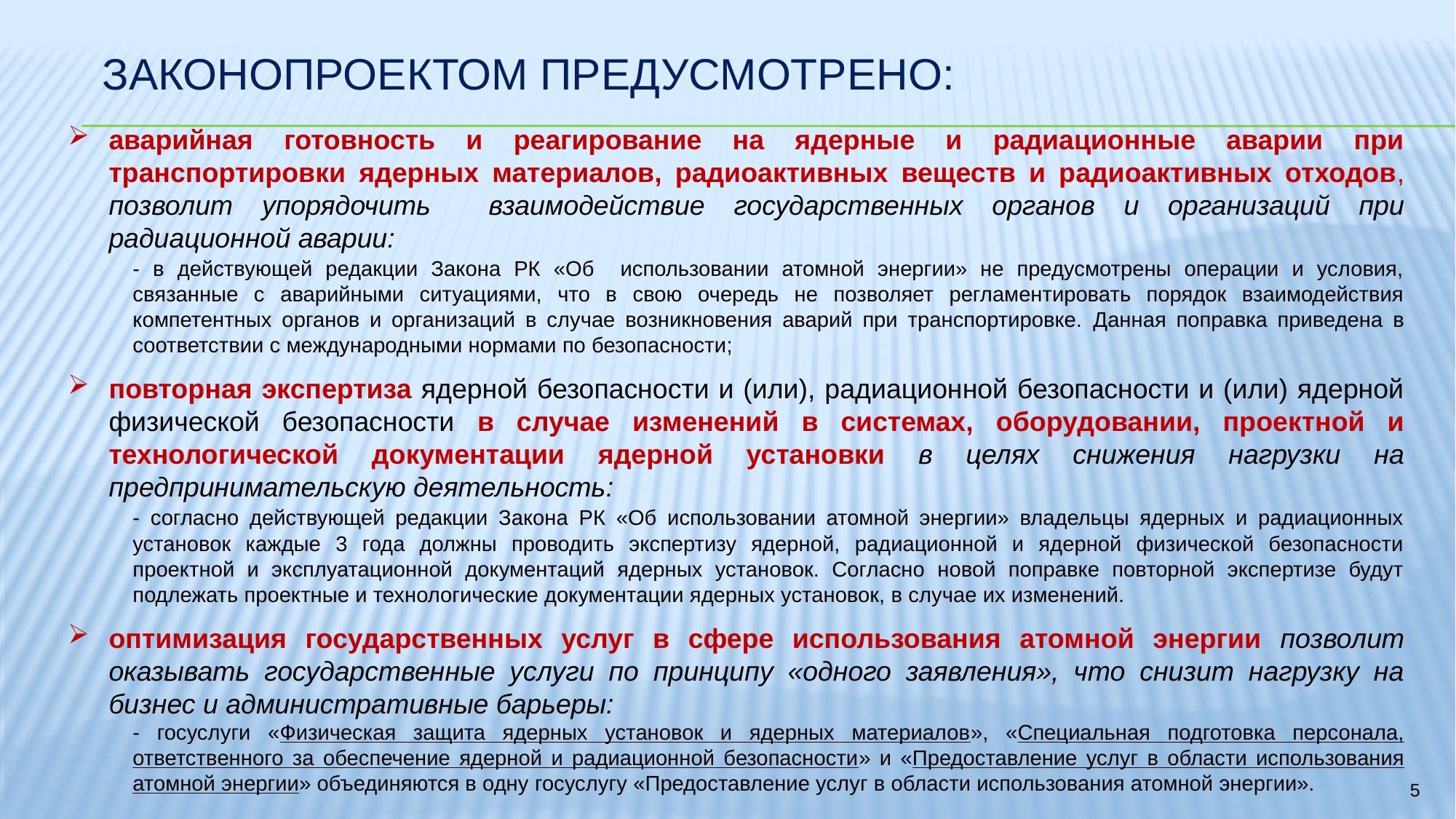

Законопроектом предусмотрено:
аварийная готовность и реагирование на ядерные и радиационные аварии при транспортировки ядерных материалов, радиоактивных веществ и радиоактивных отходов, позволит упорядочить  взаимодействие государственных органов и организаций при радиационной аварии:
	- в действующей редакции Закона РК «Об  использовании атомной энергии» не предусмотрены операции и условия, связанные с аварийными ситуациями, что в свою очередь не позволяет регламентировать порядок взаимодействия компетентных органов и организаций в случае возникновения аварий при транспортировке. Данная поправка приведена в соответствии с международными нормами по безопасности;

повторная экспертиза ядерной безопасности и (или), радиационной безопасности и (или) ядерной физической безопасности в случае изменений в системах, оборудовании, проектной и технологической документации ядерной установки в целях снижения нагрузки на предпринимательскую деятельность:
	- согласно действующей редакции Закона РК «Об использовании атомной энергии» владельцы ядерных и радиационных установок каждые 3 года должны проводить экспертизу ядерной, радиационной и ядерной физической безопасности проектной и эксплуатационной документаций ядерных установок. Согласно новой поправке повторной экспертизе будут подлежать проектные и технологические документации ядерных установок, в случае их изменений.

оптимизация государственных услуг в сфере использования атомной энергии позволит оказывать государственные услуги по принципу «одного заявления», что снизит нагрузку на бизнес и административные барьеры:
	- госуслуги «Физическая защита ядерных установок и ядерных материалов», «Специальная подготовка персонала, ответственного за обеспечение ядерной и радиационной безопасности» и «Предоставление услуг в области использования атомной энергии» объединяются в одну госуслугу «Предоставление услуг в области использования атомной энергии».
5